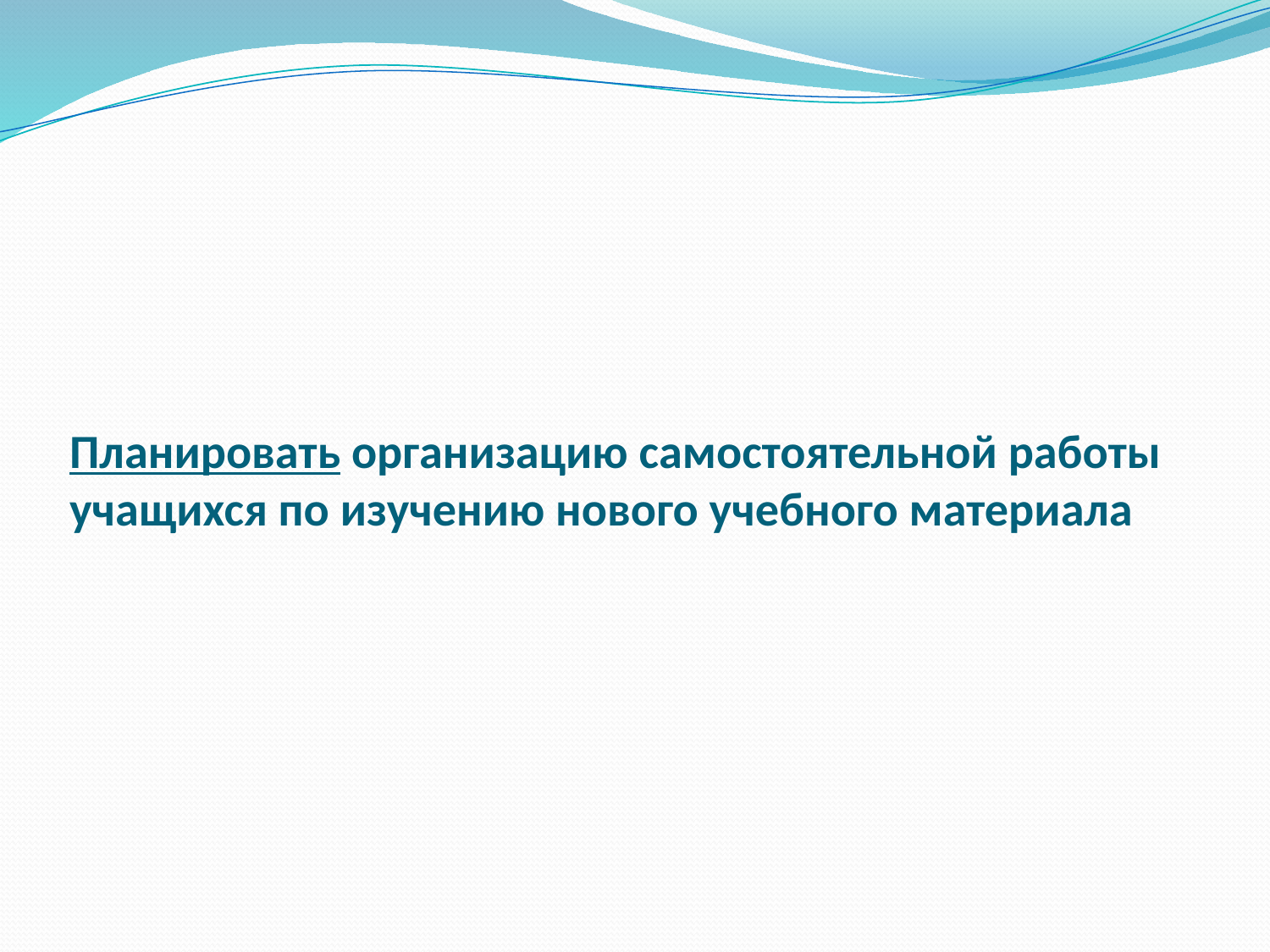

# Планировать организацию самостоятельной работы учащихся по изучению нового учебного материала